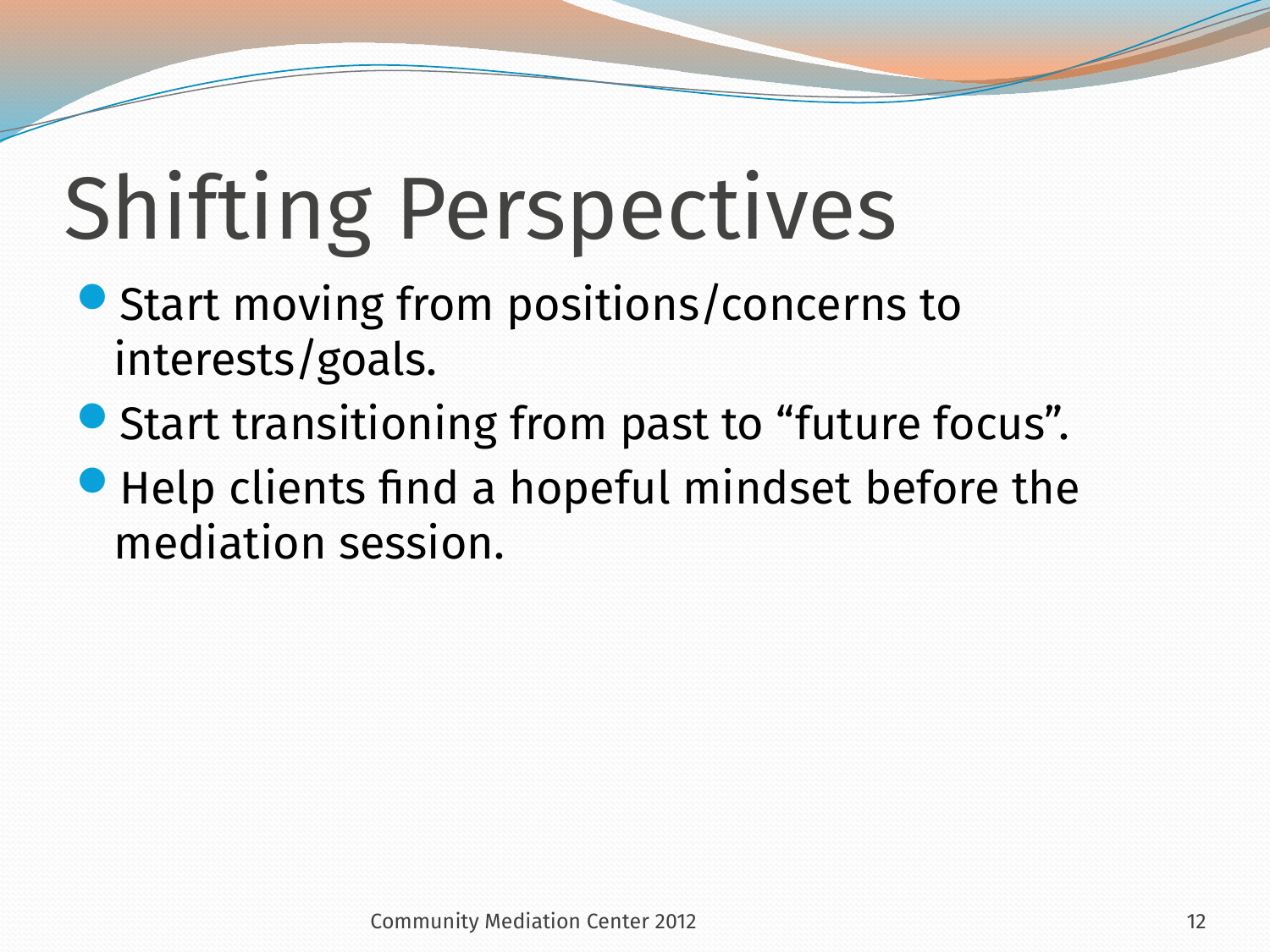

# Shifting Perspectives
Start moving from positions/concerns to interests/goals.
Start transitioning from past to “future focus”.
Help clients find a hopeful mindset before the mediation session.
Community Mediation Center 2012
12